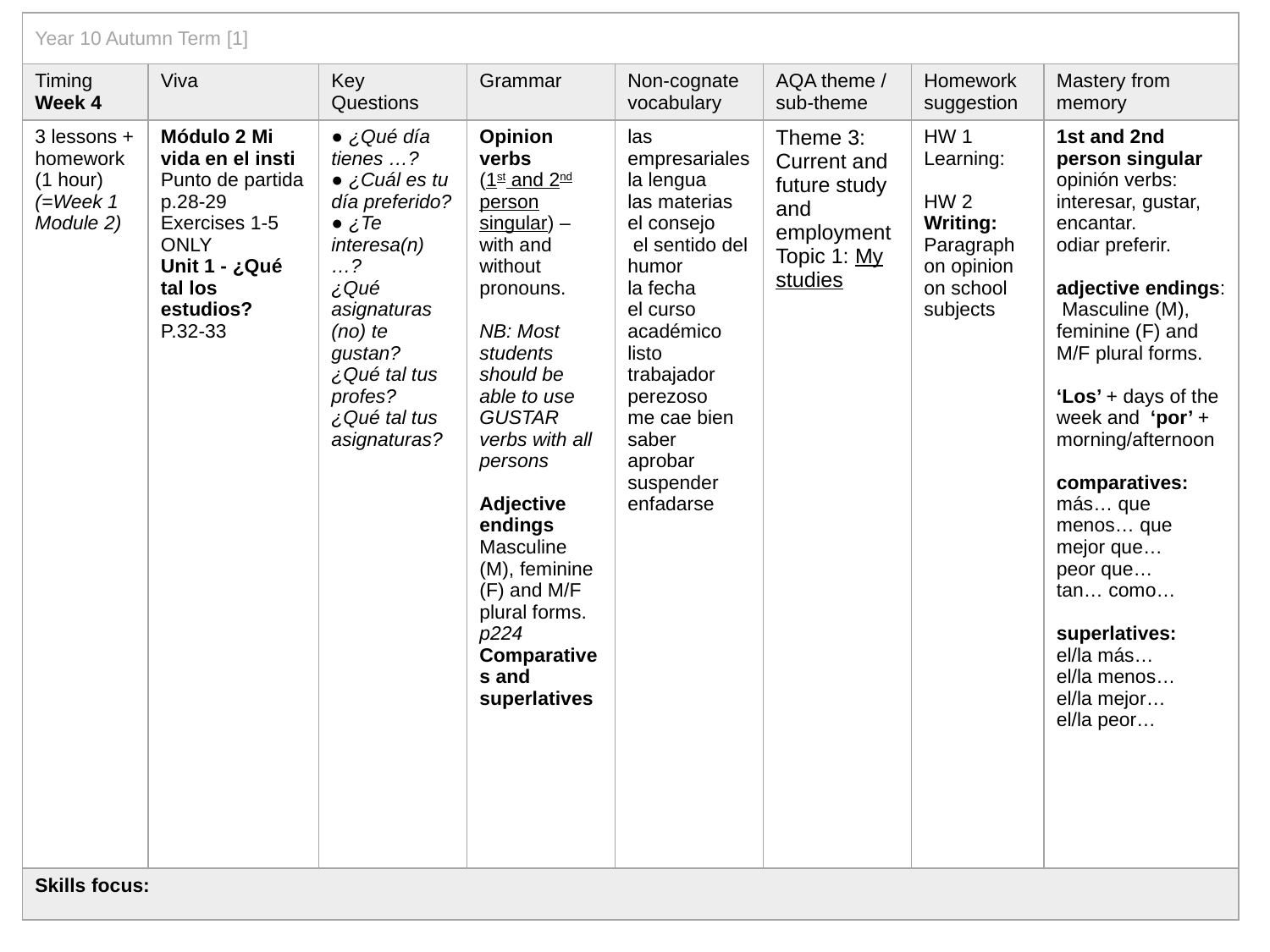

| Year 10 Autumn Term [1] |  |  |  |  |  |  |  |
| --- | --- | --- | --- | --- | --- | --- | --- |
| Timing Week 4 | Viva | Key Questions | Grammar | Non-cognate vocabulary | AQA theme / sub-theme | Homework suggestion | Mastery from memory |
| 3 lessons + homework (1 hour) (=Week 1 Module 2) | Módulo 2 Mi vida en el insti Punto de partida p.28-29 Exercises 1-5 ONLY Unit 1 - ¿Qué tal los estudios? P.32-33 | ● ¿Qué día tienes …? ● ¿Cuál es tu día preferido? ● ¿Te interesa(n) …? ¿Qué asignaturas (no) te gustan? ¿Qué tal tus profes? ¿Qué tal tus asignaturas? | Opinion verbs (1st and 2nd person singular) –with and without pronouns. NB: Most students should be able to use GUSTAR verbs with all persons Adjective endings Masculine (M), feminine (F) and M/F plural forms. p224 Comparatives and superlatives | las empresariales la lengua las materias el consejo el sentido del humor la fecha el curso académico listo trabajador perezoso me cae bien saber aprobar suspender enfadarse | Theme 3: Current and future study and employment Topic 1: My studies | HW 1 Learning: HW 2 Writing: Paragraph on opinion on school subjects | 1st and 2nd person singular opinión verbs: interesar, gustar, encantar. odiar preferir. adjective endings: Masculine (M), feminine (F) and M/F plural forms. ‘Los’ + days of the week and ‘por’ + morning/afternoon comparatives: más… que menos… que mejor que… peor que… tan… como… superlatives: el/la más… el/la menos… el/la mejor… el/la peor… |
| Skills focus: |  |  |  |  |  |  |  |